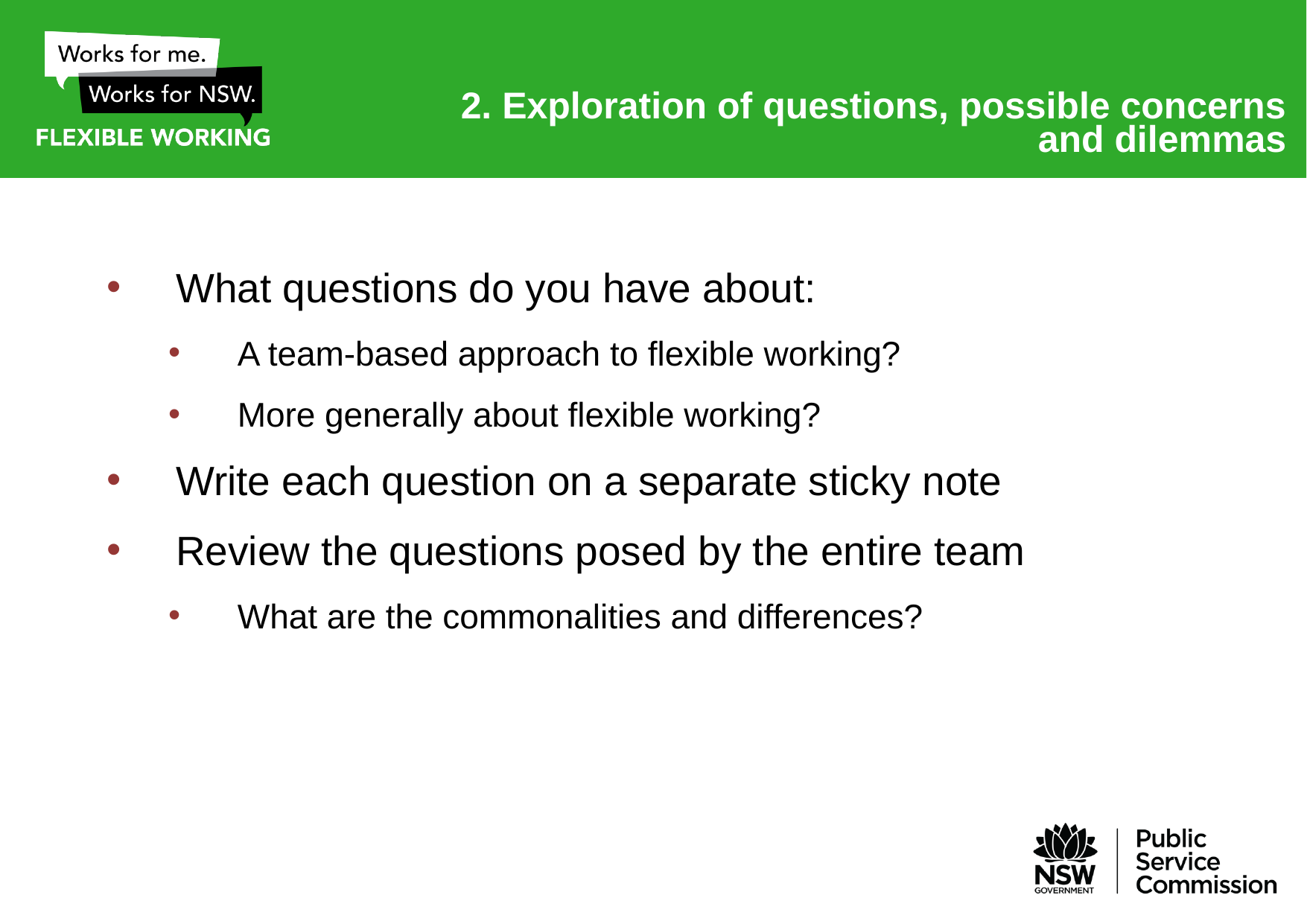

# 2. Exploration of questions, possible concerns and dilemmas
What questions do you have about:
A team-based approach to flexible working?
More generally about flexible working?
Write each question on a separate sticky note
Review the questions posed by the entire team
What are the commonalities and differences?